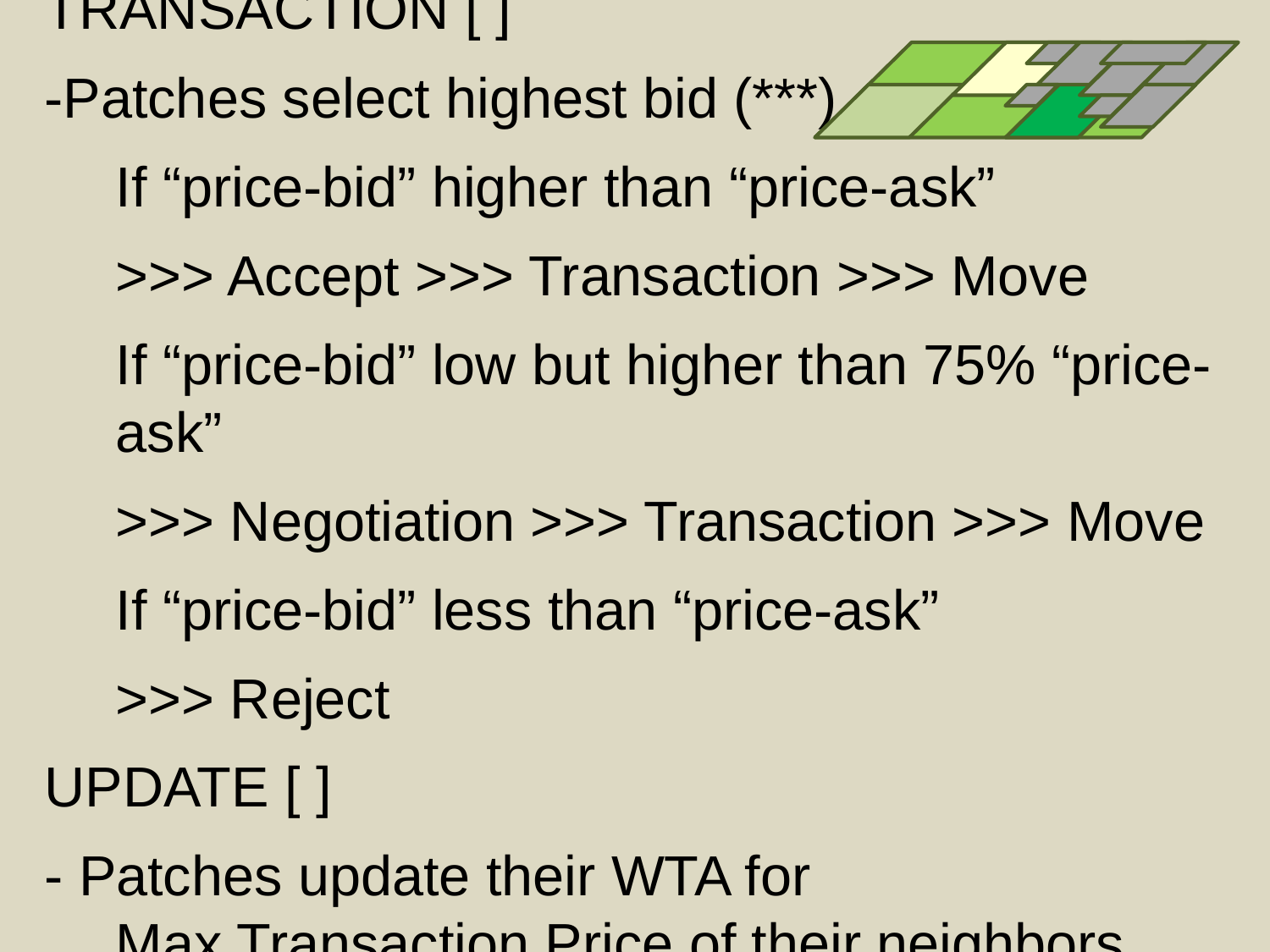

TRANSACTION [ ]
-Patches select highest bid (***)
	If “price-bid” higher than “price-ask”
	>>> Accept >>> Transaction >>> Move
	If “price-bid” low but higher than 75% “price-ask”
	>>> Negotiation >>> Transaction >>> Move
	If “price-bid” less than “price-ask”
	>>> Reject
UPDATE [ ]
- Patches update their WTA for
Max Transaction Price of their neighbors